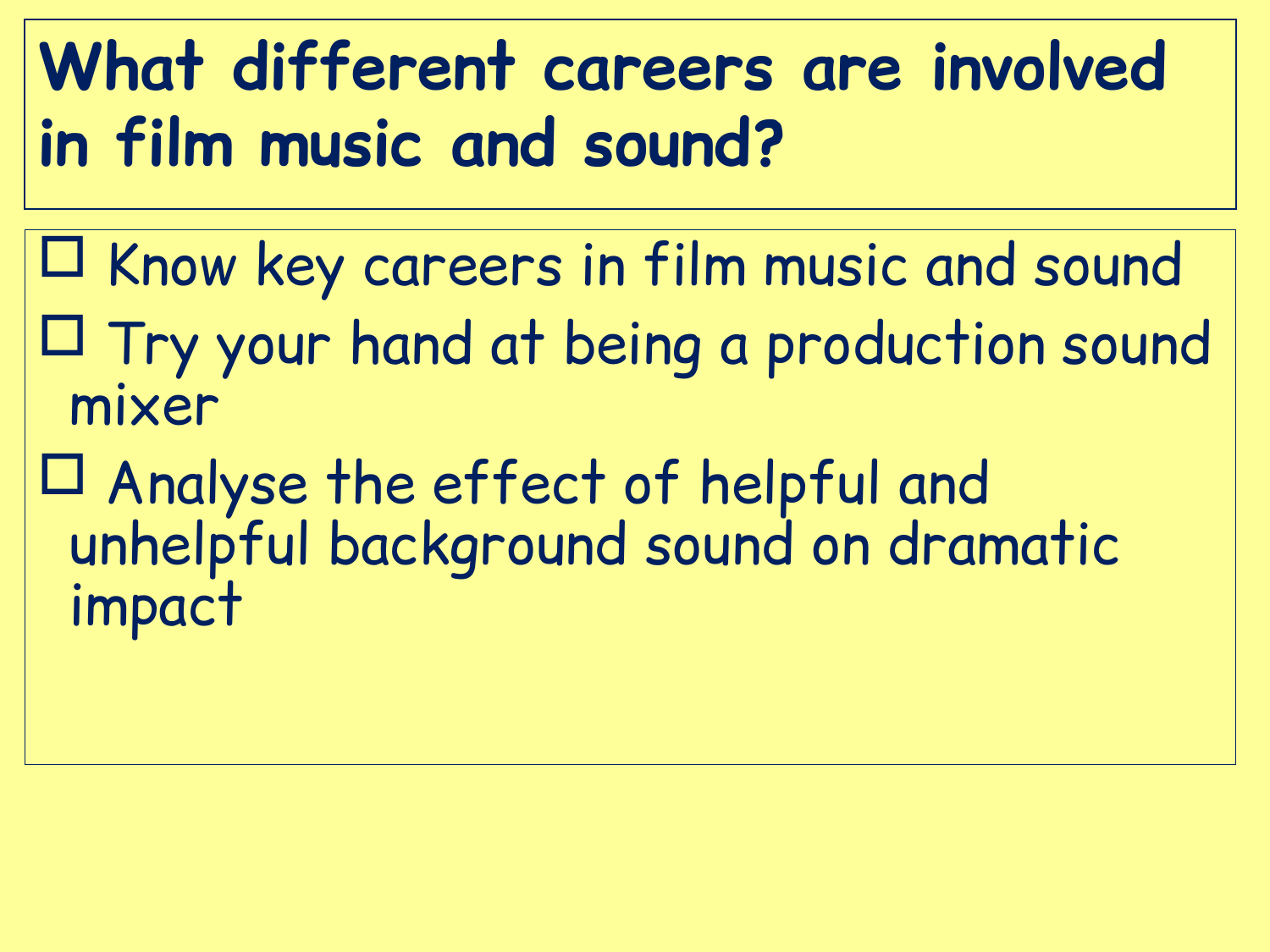

What different careers are involved in film music and sound?
 Know key careers in film music and sound
 Try your hand at being a production sound mixer
 Analyse the effect of helpful and unhelpful background sound on dramatic impact